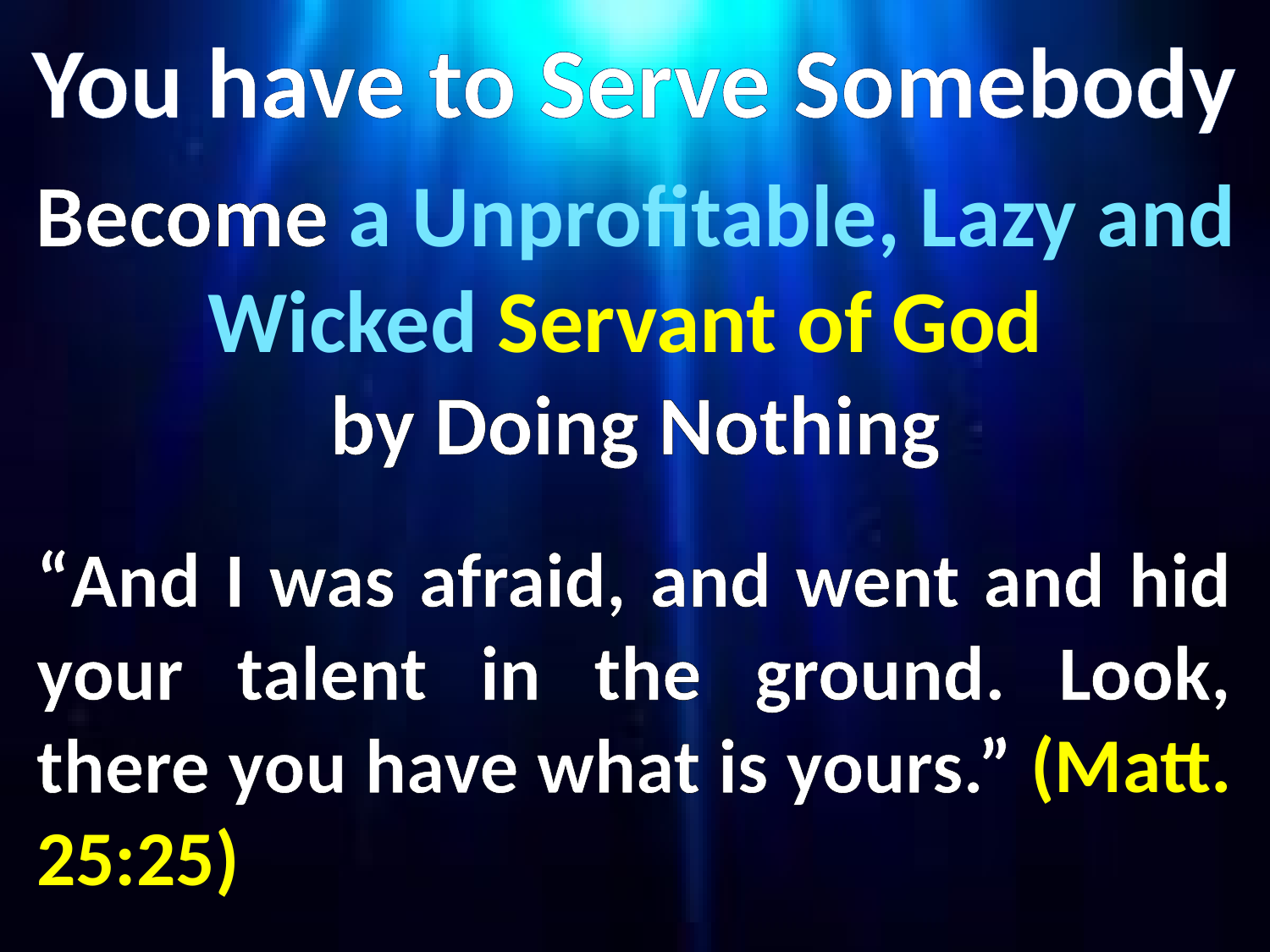

You have to Serve Somebody
Become a Unprofitable, Lazy and Wicked Servant of God
by Doing Nothing
“And I was afraid, and went and hid your talent in the ground. Look, there you have what is yours.” (Matt. 25:25)